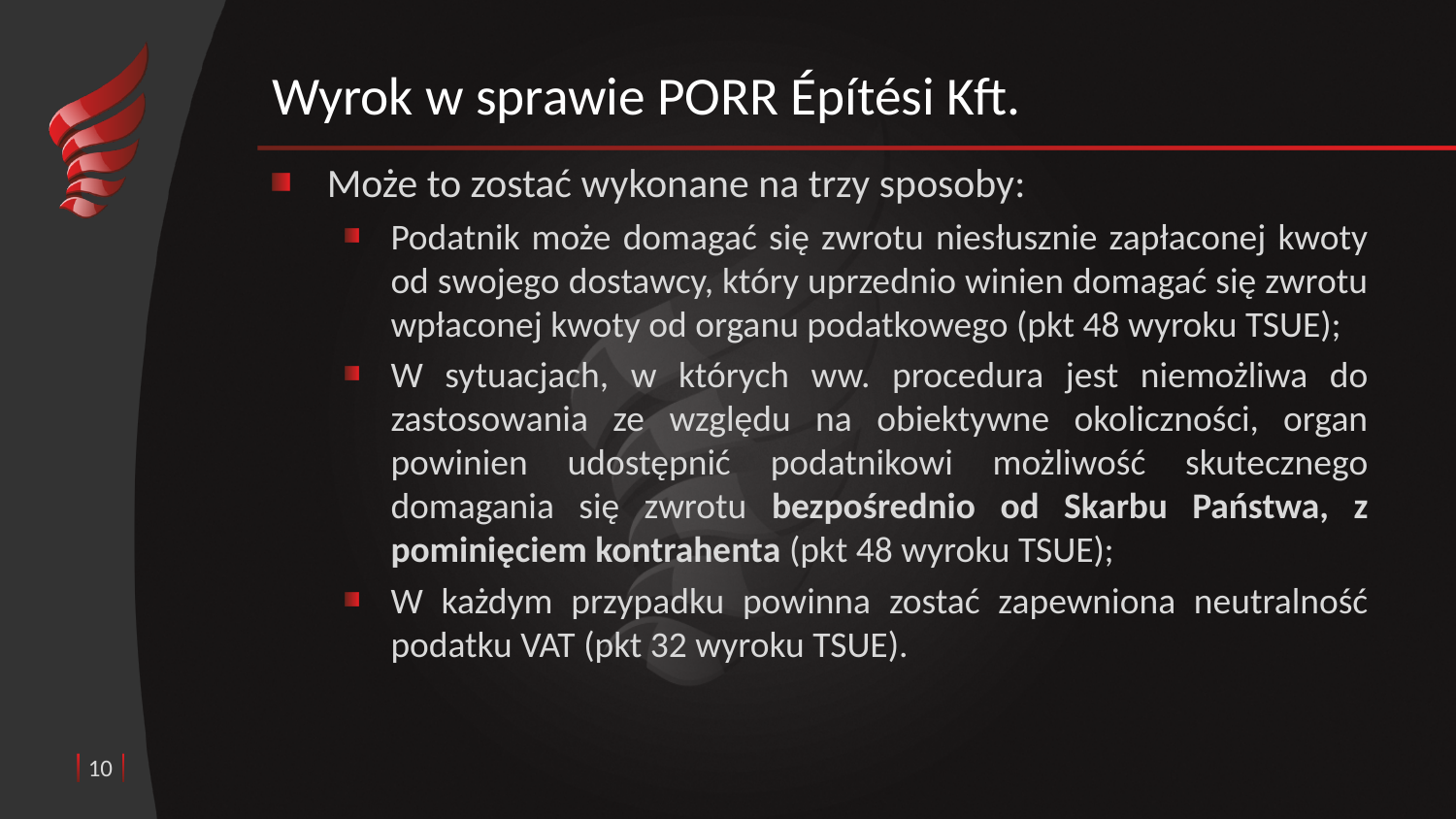

# Wyrok w sprawie PORR Építési Kft.
Może to zostać wykonane na trzy sposoby:
Podatnik może domagać się zwrotu niesłusznie zapłaconej kwoty od swojego dostawcy, który uprzednio winien domagać się zwrotu wpłaconej kwoty od organu podatkowego (pkt 48 wyroku TSUE);
W sytuacjach, w których ww. procedura jest niemożliwa do zastosowania ze względu na obiektywne okoliczności, organ powinien udostępnić podatnikowi możliwość skutecznego domagania się zwrotu bezpośrednio od Skarbu Państwa, z pominięciem kontrahenta (pkt 48 wyroku TSUE);
W każdym przypadku powinna zostać zapewniona neutralność podatku VAT (pkt 32 wyroku TSUE).